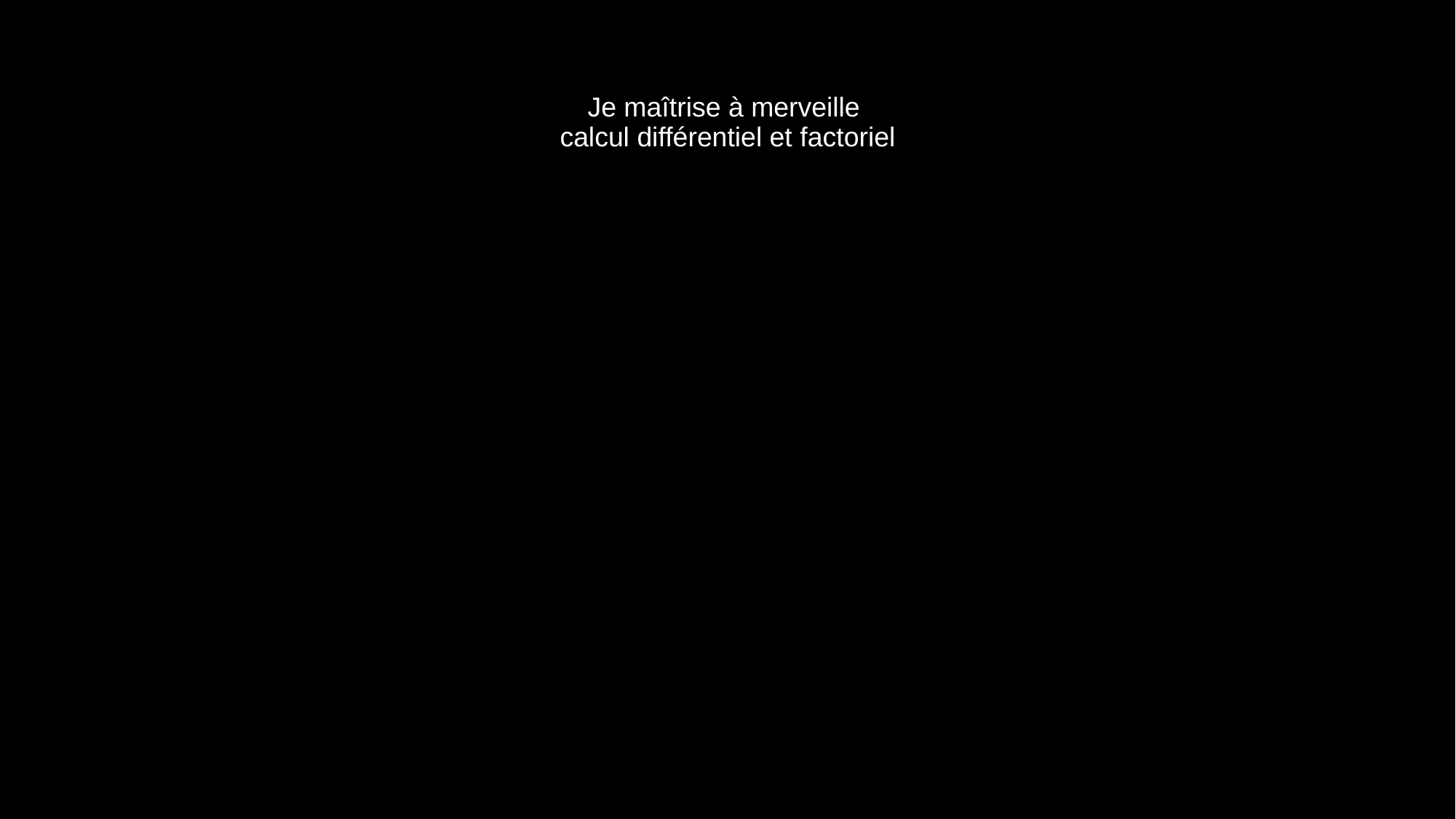

# Je maîtrise à merveille calcul différentiel et factoriel